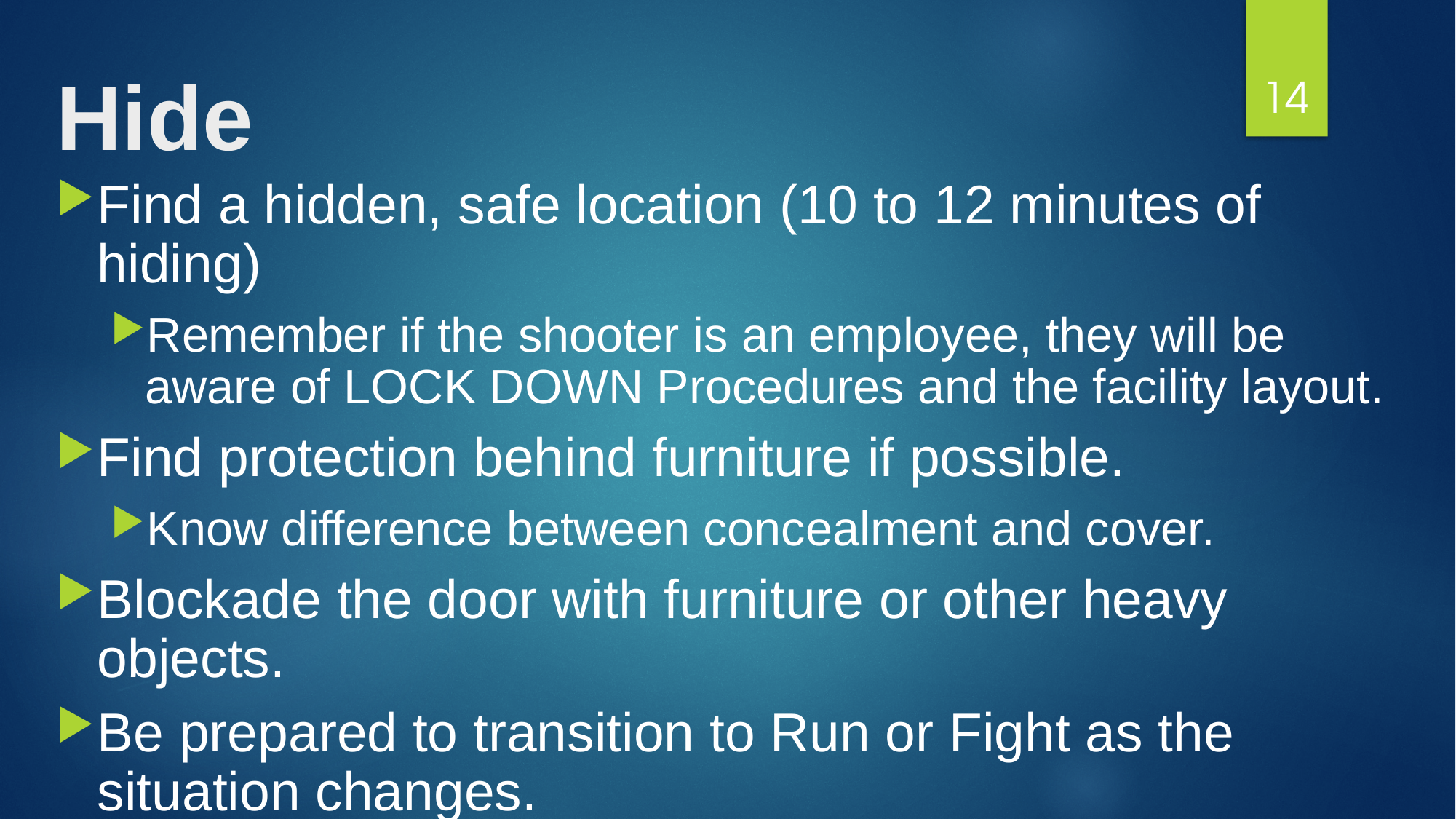

14
# Hide
Find a hidden, safe location (10 to 12 minutes of hiding)
Remember if the shooter is an employee, they will be aware of LOCK DOWN Procedures and the facility layout.
Find protection behind furniture if possible.
Know difference between concealment and cover.
Blockade the door with furniture or other heavy objects.
Be prepared to transition to Run or Fight as the situation changes.